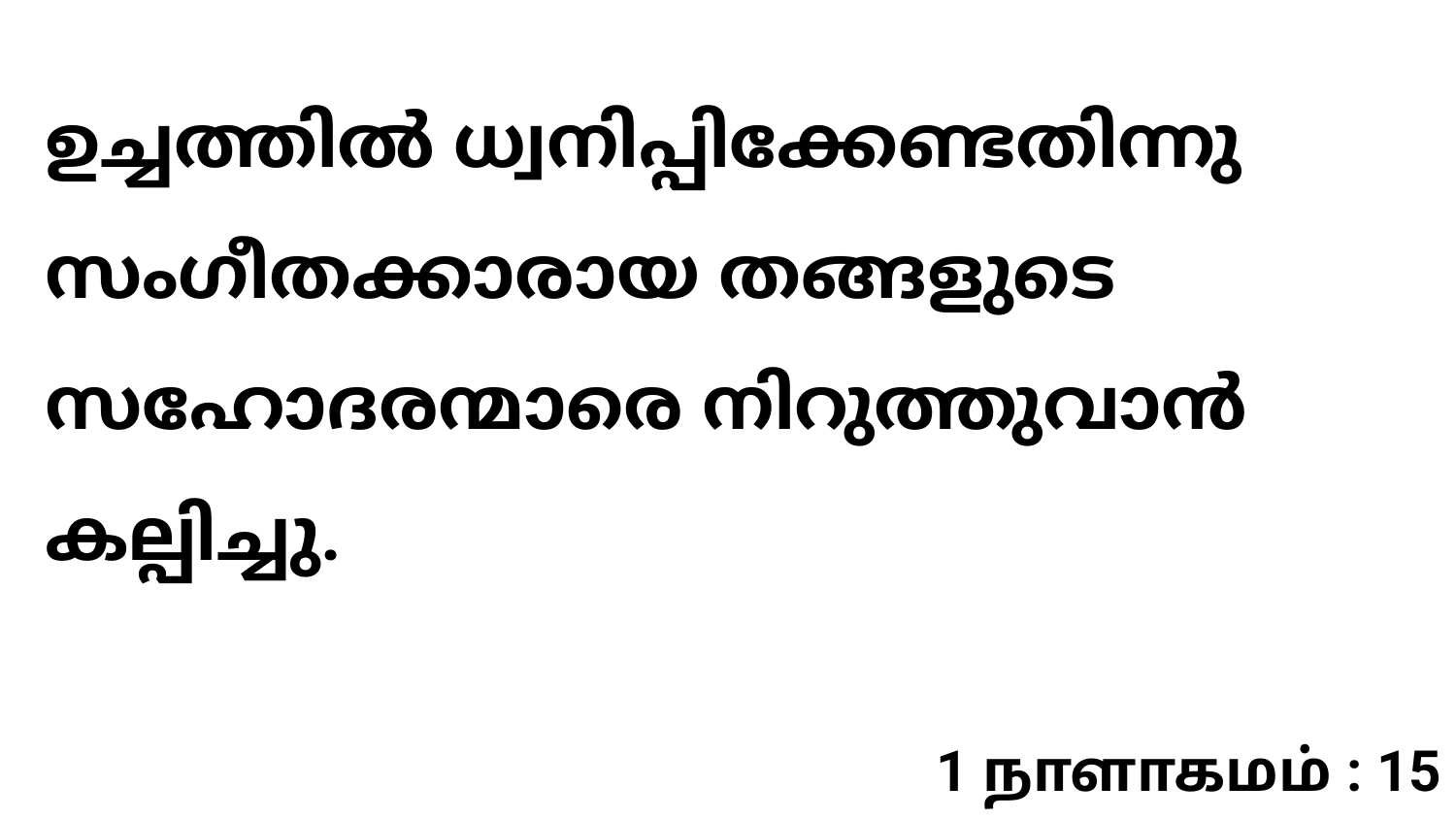

ഉച്ചത്തിൽ ധ്വനിപ്പിക്കേണ്ടതിന്നു സംഗീതക്കാരായ തങ്ങളുടെ സഹോദരന്മാരെ നിറുത്തുവാൻ കല്പിച്ചു.
1 நாளாகமம் : 15